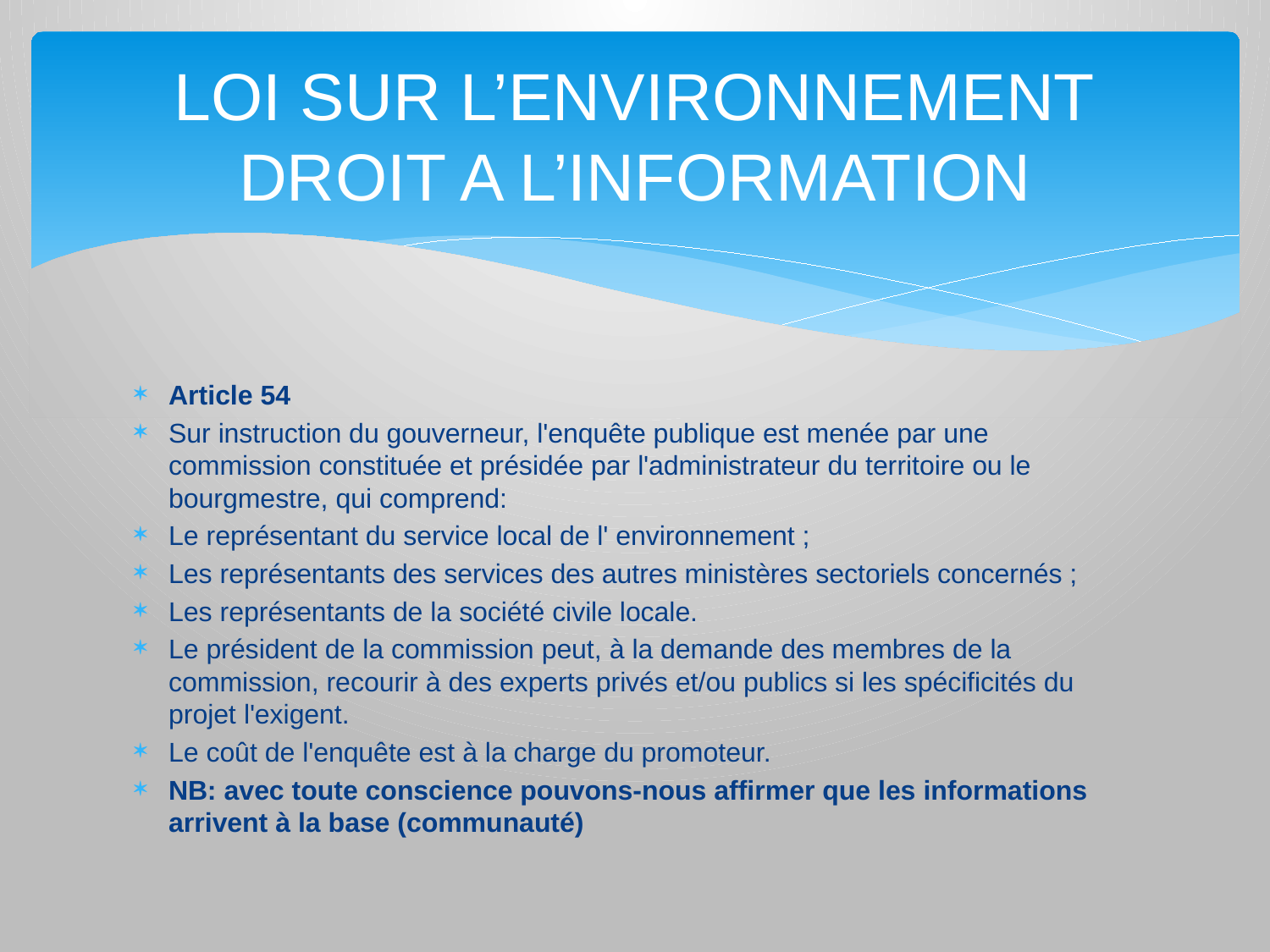

# LOI SUR L’ENVIRONNEMENT DROIT A L’INFORMATION
Article 54
Sur instruction du gouverneur, l'enquête publique est menée par une commission constituée et présidée par l'administrateur du territoire ou le bourgmestre, qui comprend:
Le représentant du service local de l' environnement ;
Les représentants des services des autres ministères sectoriels concernés ;
Les représentants de la société civile locale.
Le président de la commission peut, à la demande des membres de la commission, recourir à des experts privés et/ou publics si les spécificités du projet l'exigent.
Le coût de l'enquête est à la charge du promoteur.
NB: avec toute conscience pouvons-nous affirmer que les informations arrivent à la base (communauté)